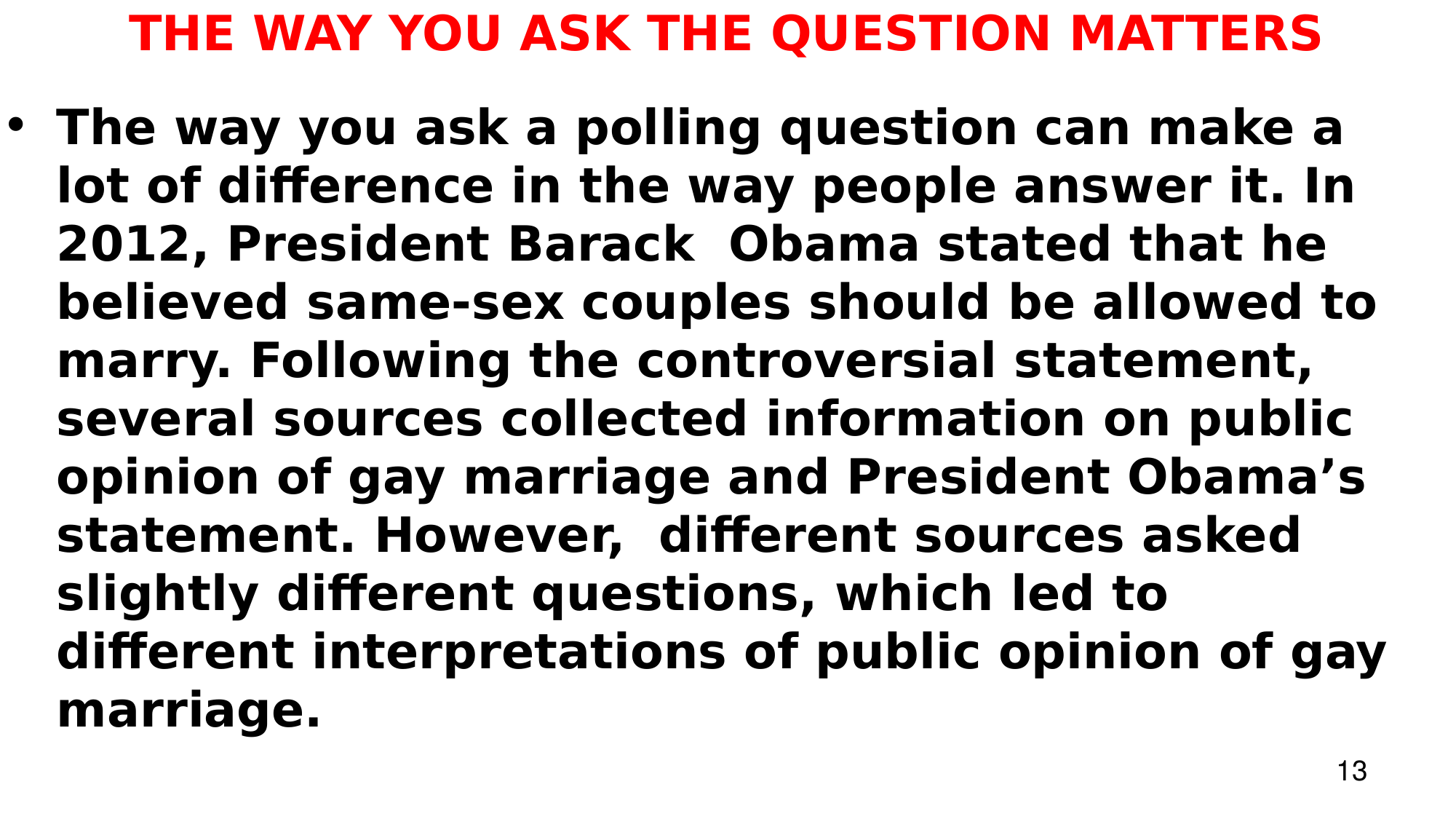

# THE WAY YOU ASK THE QUESTION MATTERS
The way you ask a polling question can make a lot of difference in the way people answer it. In 2012, President Barack  Obama stated that he believed same-sex couples should be allowed to marry. Following the controversial statement,  several sources collected information on public opinion of gay marriage and President Obama’s statement. However,  different sources asked slightly different questions, which led to different interpretations of public opinion of gay  marriage.
13